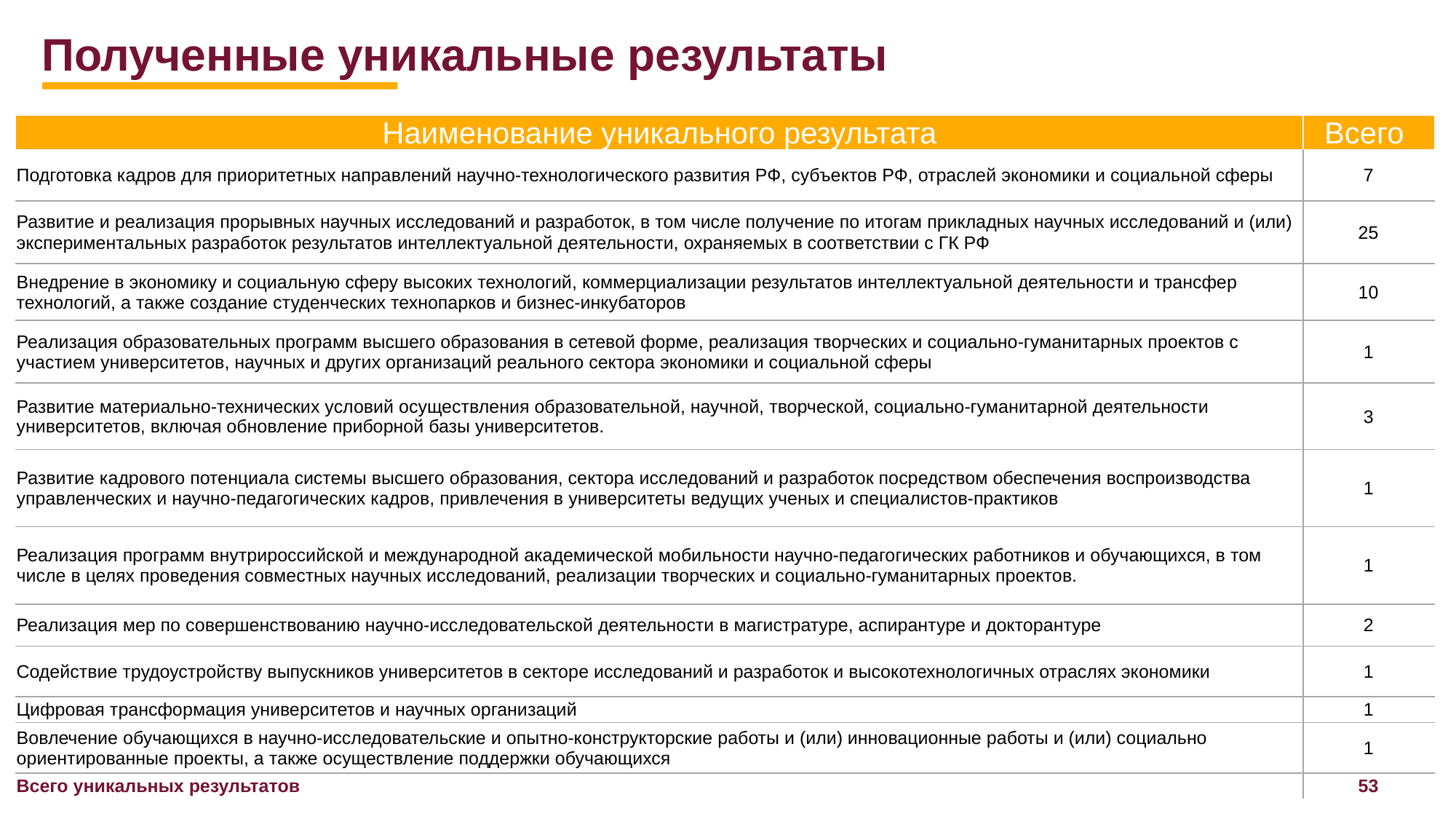

Полученные уникальные результаты

| Наименование уникального результата | Всего |
| --- | --- |
| Подготовка кадров для приоритетных направлений научно-технологического развития РФ, субъектов РФ, отраслей экономики и социальной сферы | 7 |
| Развитие и реализация прорывных научных исследований и разработок, в том числе получение по итогам прикладных научных исследований и (или) экспериментальных разработок результатов интеллектуальной деятельности, охраняемых в соответствии с ГК РФ | 25 |
| Внедрение в экономику и социальную сферу высоких технологий, коммерциализации результатов интеллектуальной деятельности и трансфер технологий, а также создание студенческих технопарков и бизнес-инкубаторов | 10 |
| Реализация образовательных программ высшего образования в сетевой форме, реализация творческих и социально-гуманитарных проектов с участием университетов, научных и других организаций реального сектора экономики и социальной сферы | 1 |
| Развитие материально-технических условий осуществления образовательной, научной, творческой, социально-гуманитарной деятельности университетов, включая обновление приборной базы университетов. | 3 |
| Развитие кадрового потенциала системы высшего образования, сектора исследований и разработок посредством обеспечения воспроизводства управленческих и научно-педагогических кадров, привлечения в университеты ведущих ученых и специалистов-практиков | 1 |
| Реализация программ внутрироссийской и международной академической мобильности научно-педагогических работников и обучающихся, в том числе в целях проведения совместных научных исследований, реализации творческих и социально-гуманитарных проектов. | 1 |
| Реализация мер по совершенствованию научно-исследовательской деятельности в магистратуре, аспирантуре и докторантуре | 2 |
| Содействие трудоустройству выпускников университетов в секторе исследований и разработок и высокотехнологичных отраслях экономики | 1 |
| Цифровая трансформация университетов и научных организаций | 1 |
| Вовлечение обучающихся в научно-исследовательские и опытно-конструкторские работы и (или) инновационные работы и (или) социально ориентированные проекты, а также осуществление поддержки обучающихся | 1 |
| Всего уникальных результатов | 53 |